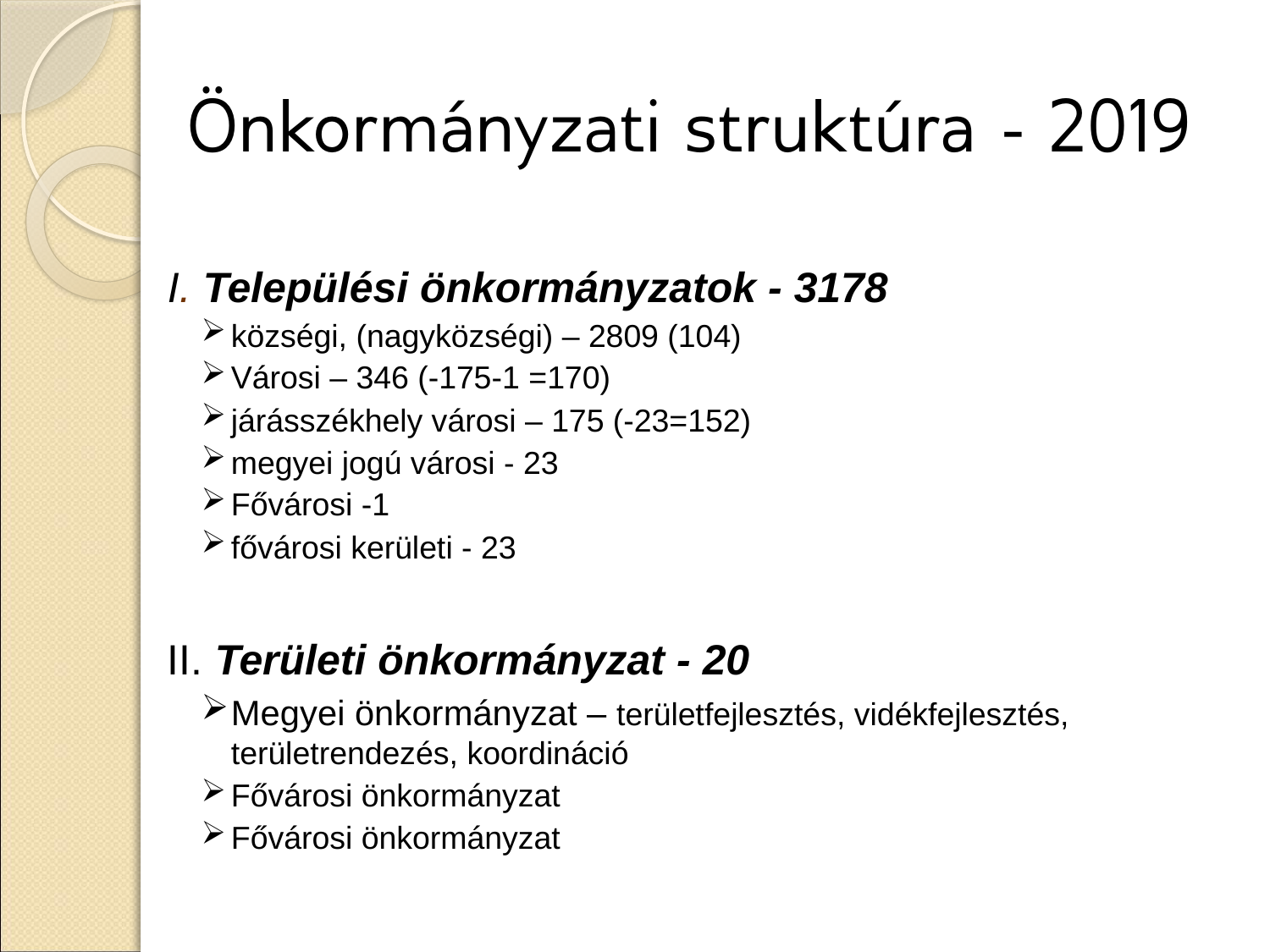

# Önkormányzati struktúra - 2019

I. Települési önkormányzatok - 3178
községi, (nagyközségi) – 2809 (104)
Városi – 346 (-175-1 =170)
járásszékhely városi – 175 (-23=152)
megyei jogú városi - 23
Fővárosi -1
fővárosi kerületi - 23

II. Területi önkormányzat - 20
Megyei önkormányzat – területfejlesztés, vidékfejlesztés, területrendezés, koordináció
Fővárosi önkormányzat
Fővárosi önkormányzat